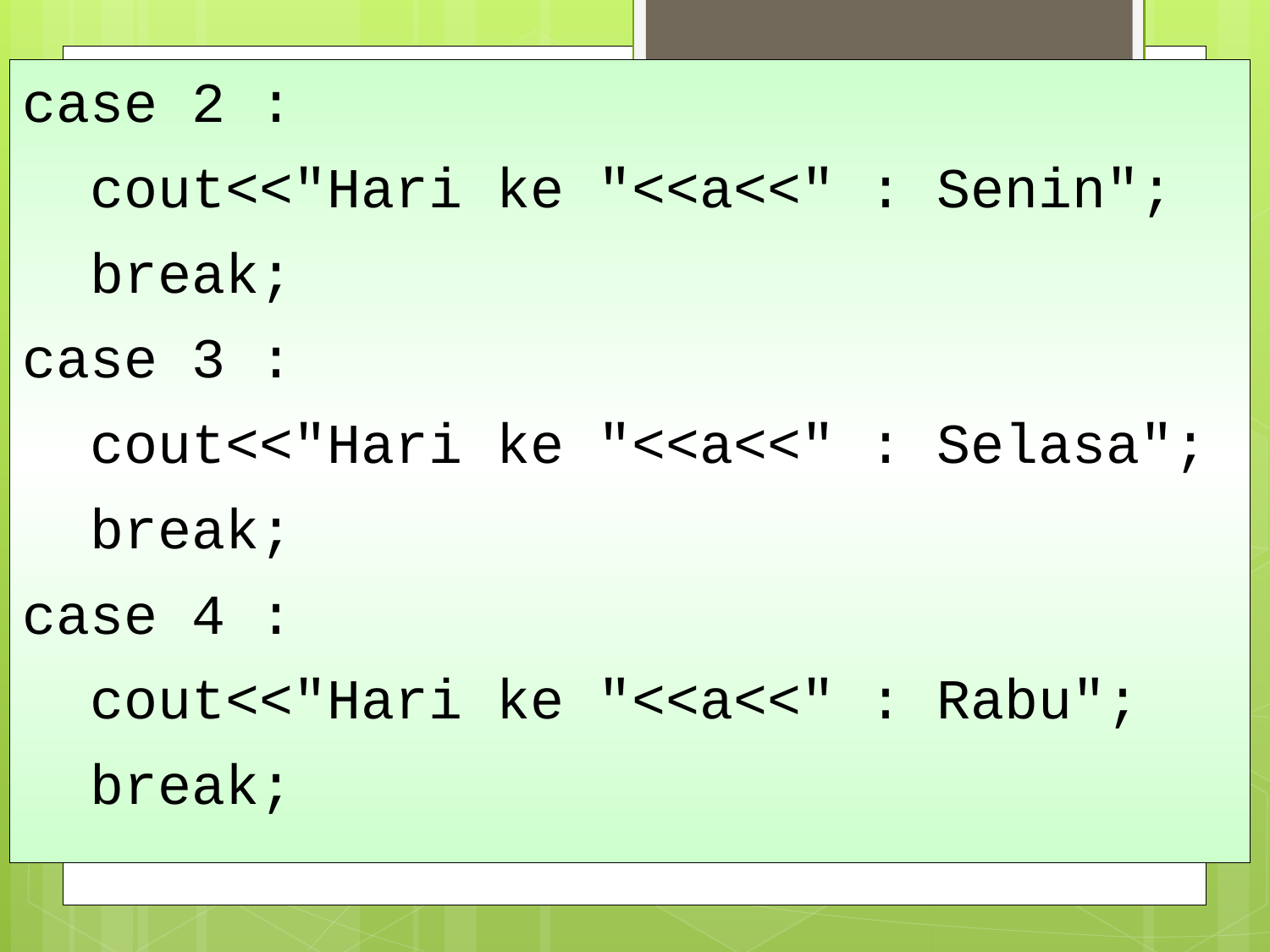

case 2 :
  cout<<"Hari ke "<<a<<" : Senin";
  break;
case 3 :
  cout<<"Hari ke "<<a<<" : Selasa";
  break;
case 4 :
  cout<<"Hari ke "<<a<<" : Rabu";
  break;
#